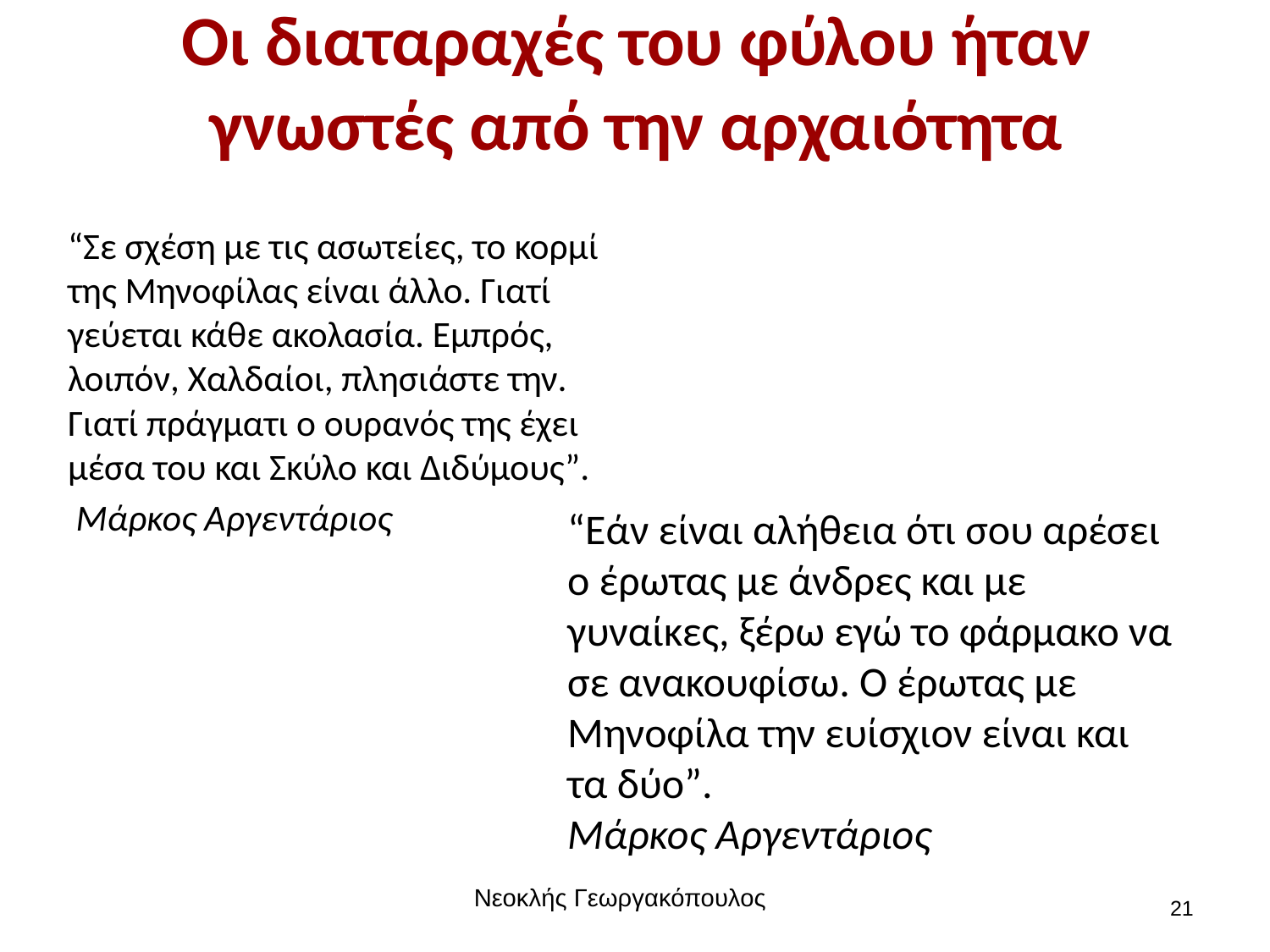

# Oι διαταραχές του φύλου ήταν γνωστές από την αρχαιότητα
“Σε σχέση με τις ασωτείες, το κορμί της Μηνοφίλας είναι άλλο. Γιατί γεύεται κάθε ακολασία. Εμπρός, λοιπόν, Χαλδαίοι, πλησιάστε την. Γιατί πράγματι ο ουρανός της έχει μέσα του και Σκύλο και Διδύμους”.
 Μάρκος Αργεντάριος
“Εάν είναι αλήθεια ότι σου αρέσει ο έρωτας με άνδρες και με γυναίκες, ξέρω εγώ το φάρμακο να σε ανακουφίσω. Ο έρωτας με Μηνοφίλα την ευίσχιον είναι και τα δύο”.
Μάρκος Αργεντάριος
Νεοκλής Γεωργακόπουλος
21